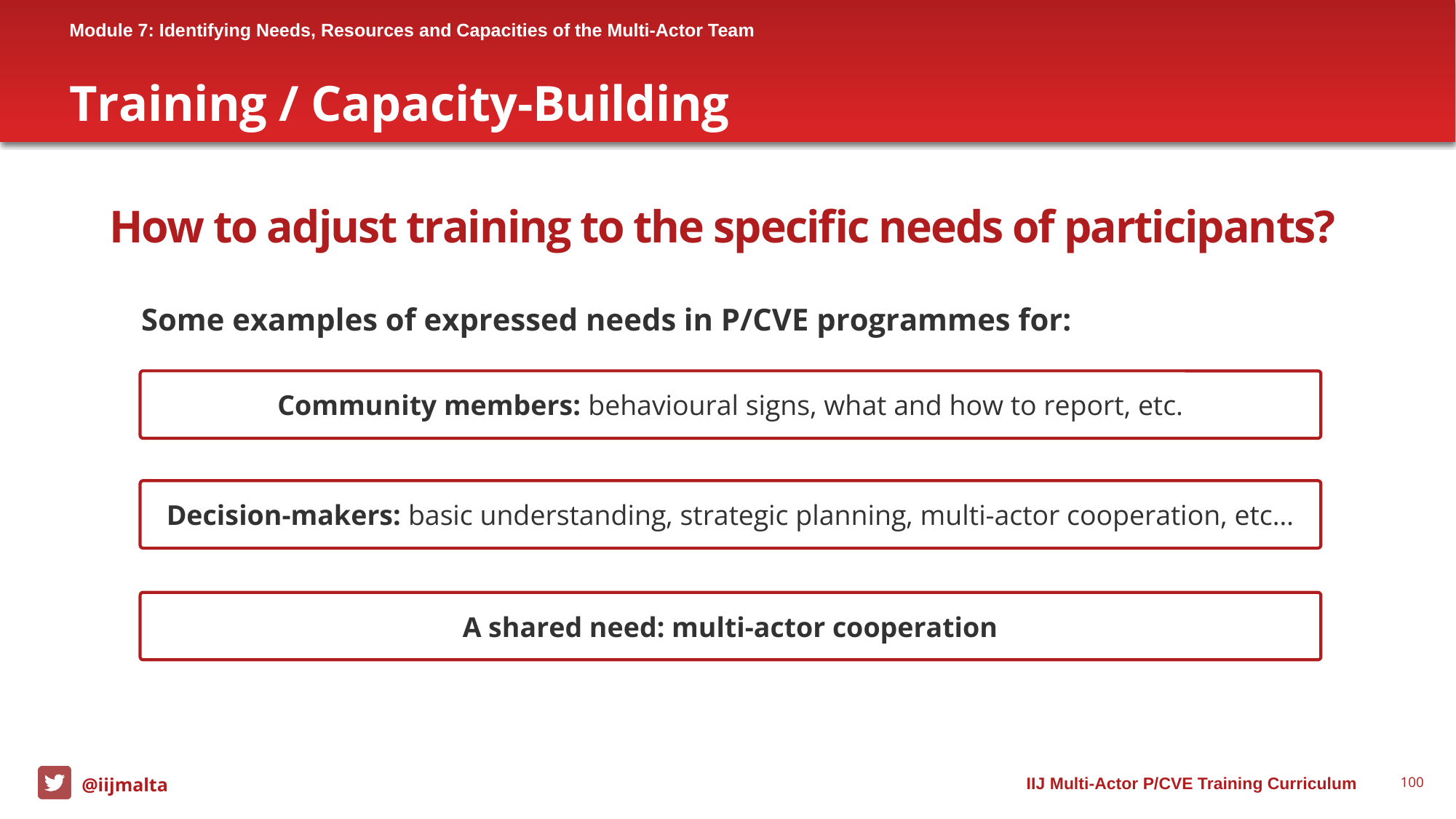

Module 7: Identifying Needs, Resources and Capacities of the Multi-Actor Team
# Training / Capacity-Building
How to adjust training to the specific needs of participants?
Some examples of expressed needs in P/CVE programmes for:
Community members: behavioural signs, what and how to report, etc.
Decision-makers: basic understanding, strategic planning, multi-actor cooperation, etc…
A shared need: multi-actor cooperation
IIJ Multi-Actor P/CVE Training Curriculum
100